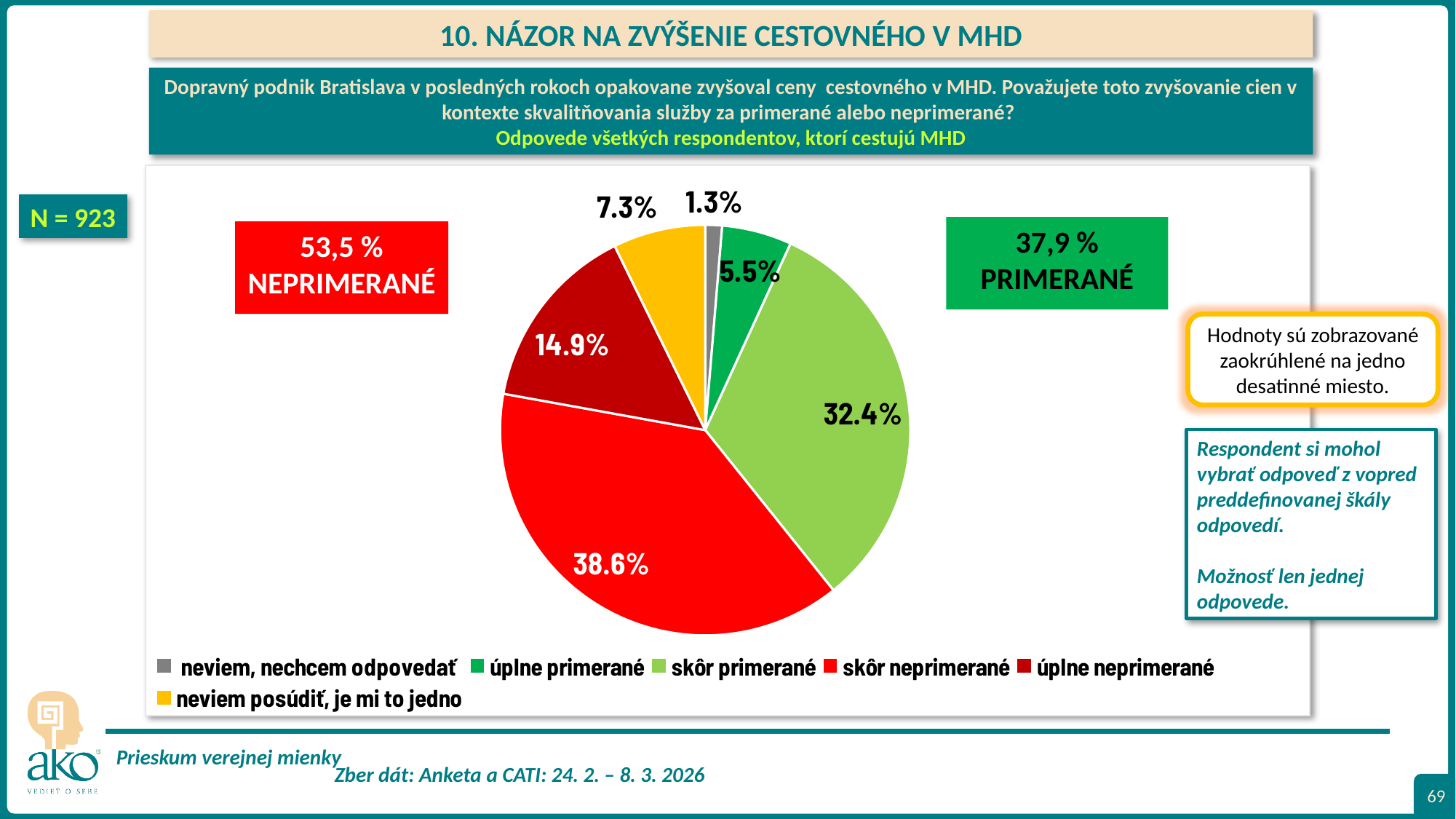

10. NÁZOR NA ZVÝŠENIE CESTOVNÉHO V MHD
Dopravný podnik Bratislava v posledných rokoch opakovane zvyšoval ceny  cestovného v MHD. Považujete toto zvyšovanie cien v kontexte skvalitňovania služby za primerané alebo neprimerané?
Odpovede všetkých respondentov, ktorí cestujú MHD

### Chart

| Category |  |
|---|---|
|  neviem, nechcem odpovedať | 0.013230429988974642 |
| úplne primerané | 0.05512679162072767 |
| skôr primerané | 0.32414553472987867 |
| skôr neprimerané | 0.38588754134509373 |
| úplne neprimerané | 0.14884233737596472 |
| necestujem MHD | 0.0 |
| neviem posúdiť, je mi to jedno | 0.07276736493936052 |
N = 923
37,9 %
PRIMERANÉ
53,5 %
NEPRIMERANÉ
Hodnoty sú zobrazované zaokrúhlené na jedno desatinné miesto.
Respondent si mohol vybrať odpoveď z vopred preddefinovanej škály odpovedí.

Možnosť len jednej odpovede.
69